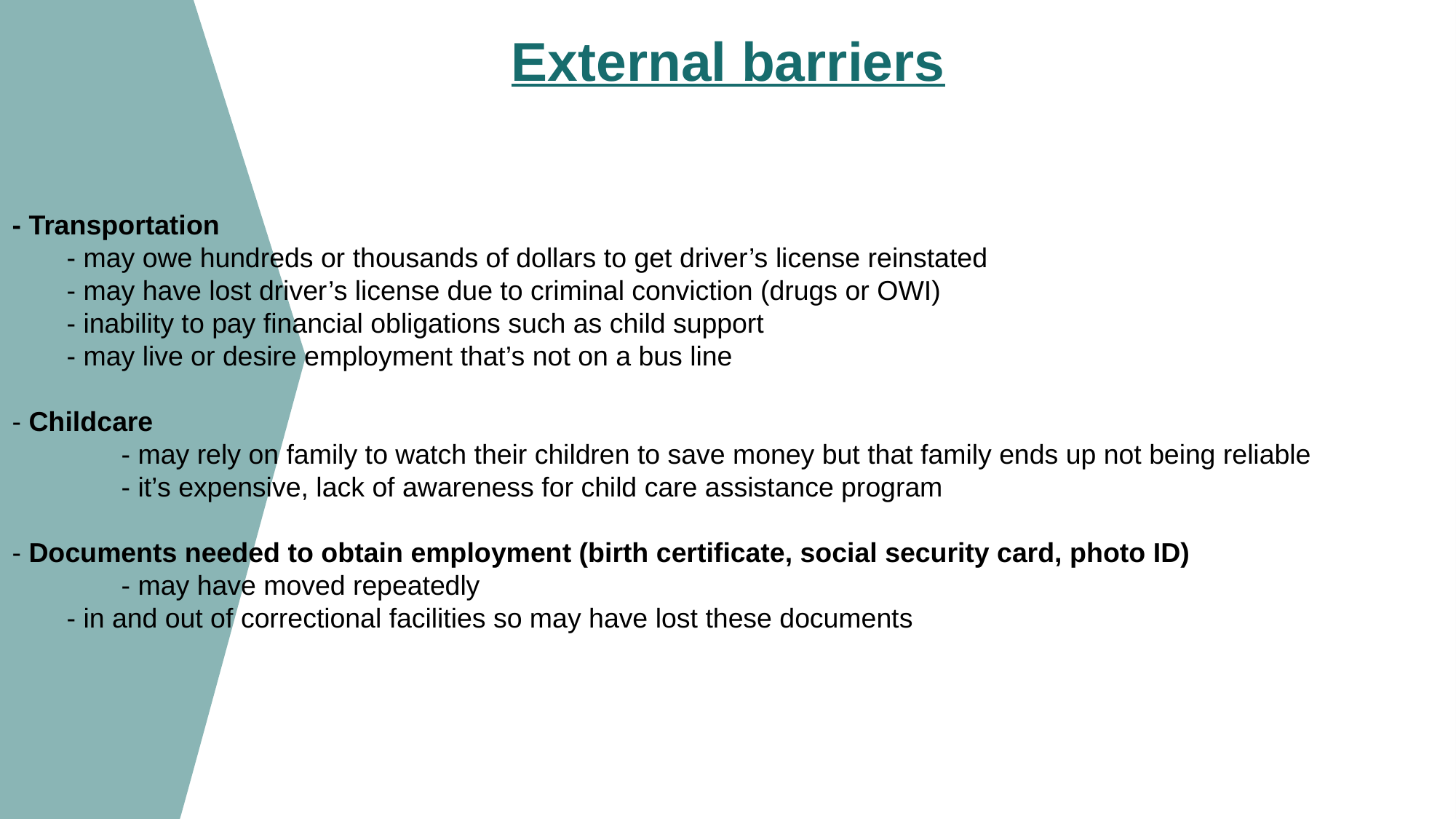

# External barriers

- Transportation
- may owe hundreds or thousands of dollars to get driver’s license reinstated
- may have lost driver’s license due to criminal conviction (drugs or OWI)
- inability to pay financial obligations such as child support
- may live or desire employment that’s not on a bus line

- Childcare
	- may rely on family to watch their children to save money but that family ends up not being reliable
	- it’s expensive, lack of awareness for child care assistance program

- Documents needed to obtain employment (birth certificate, social security card, photo ID)
	- may have moved repeatedly
- in and out of correctional facilities so may have lost these documents